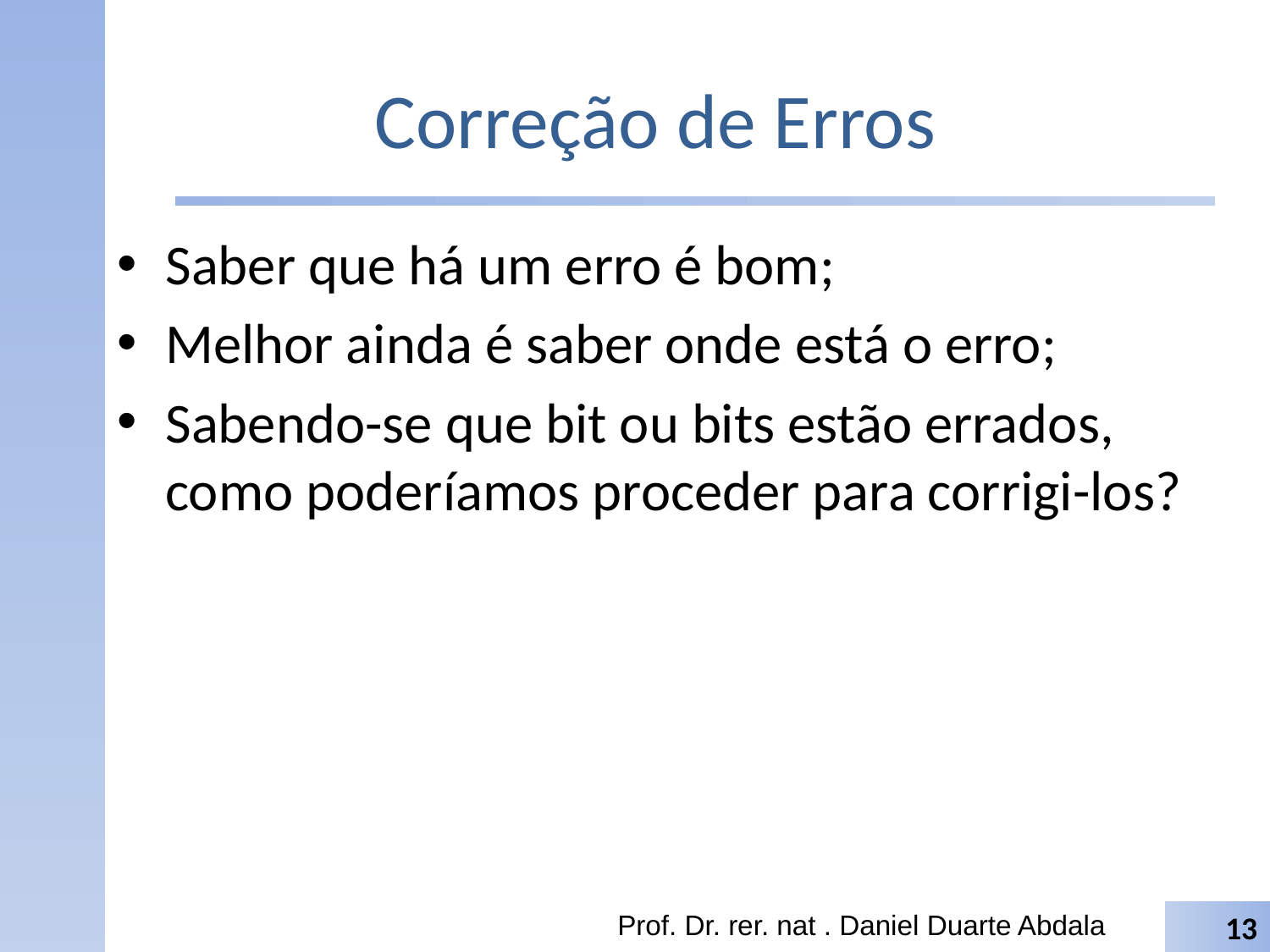

# Correção de Erros
Saber que há um erro é bom;
Melhor ainda é saber onde está o erro;
Sabendo-se que bit ou bits estão errados, como poderíamos proceder para corrigi-los?

Prof. Dr. rer. nat . Daniel Duarte Abdala
13